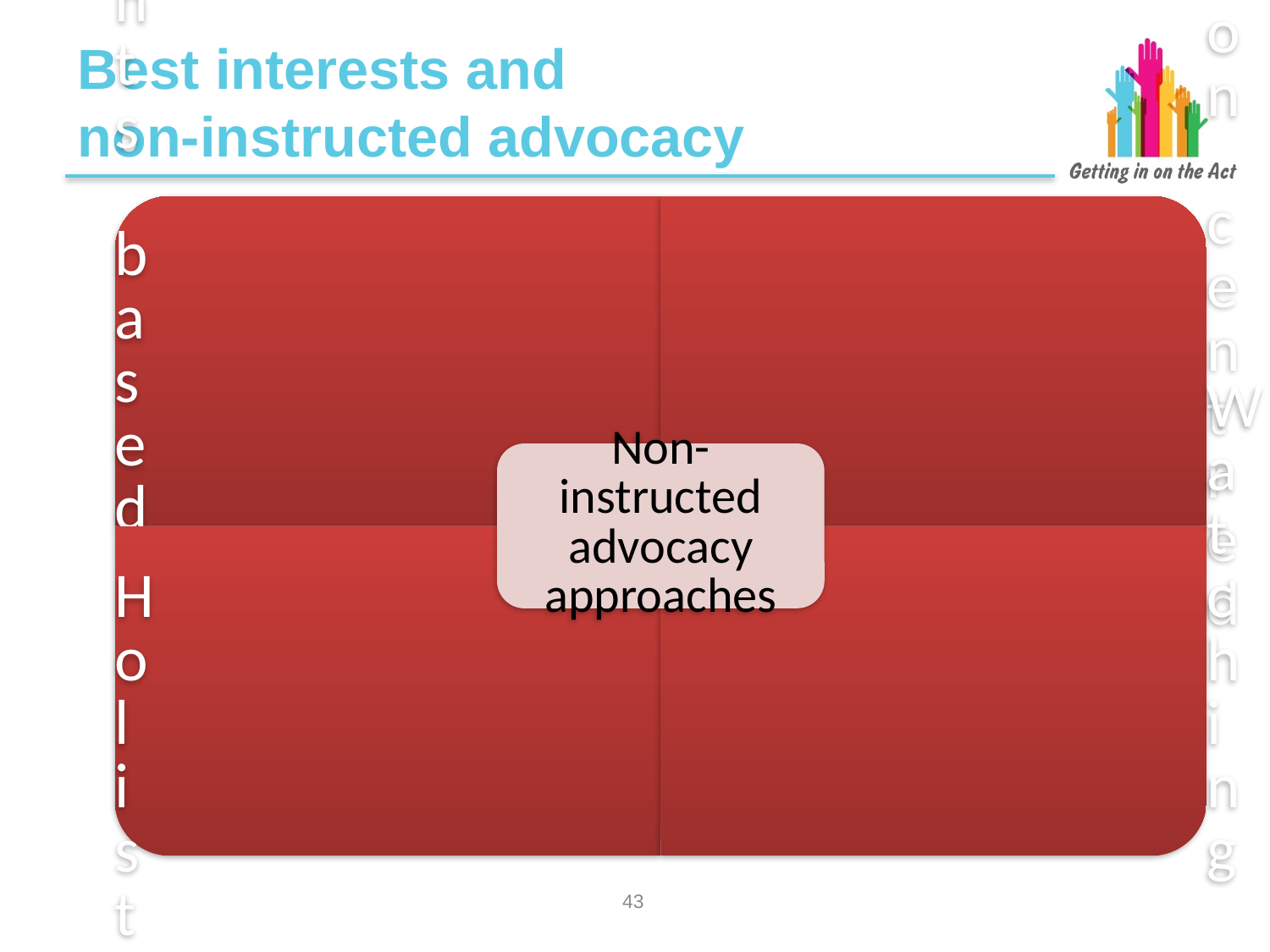

# Best interests and non-instructed advocacy
Non-instructed advocacy approaches
43